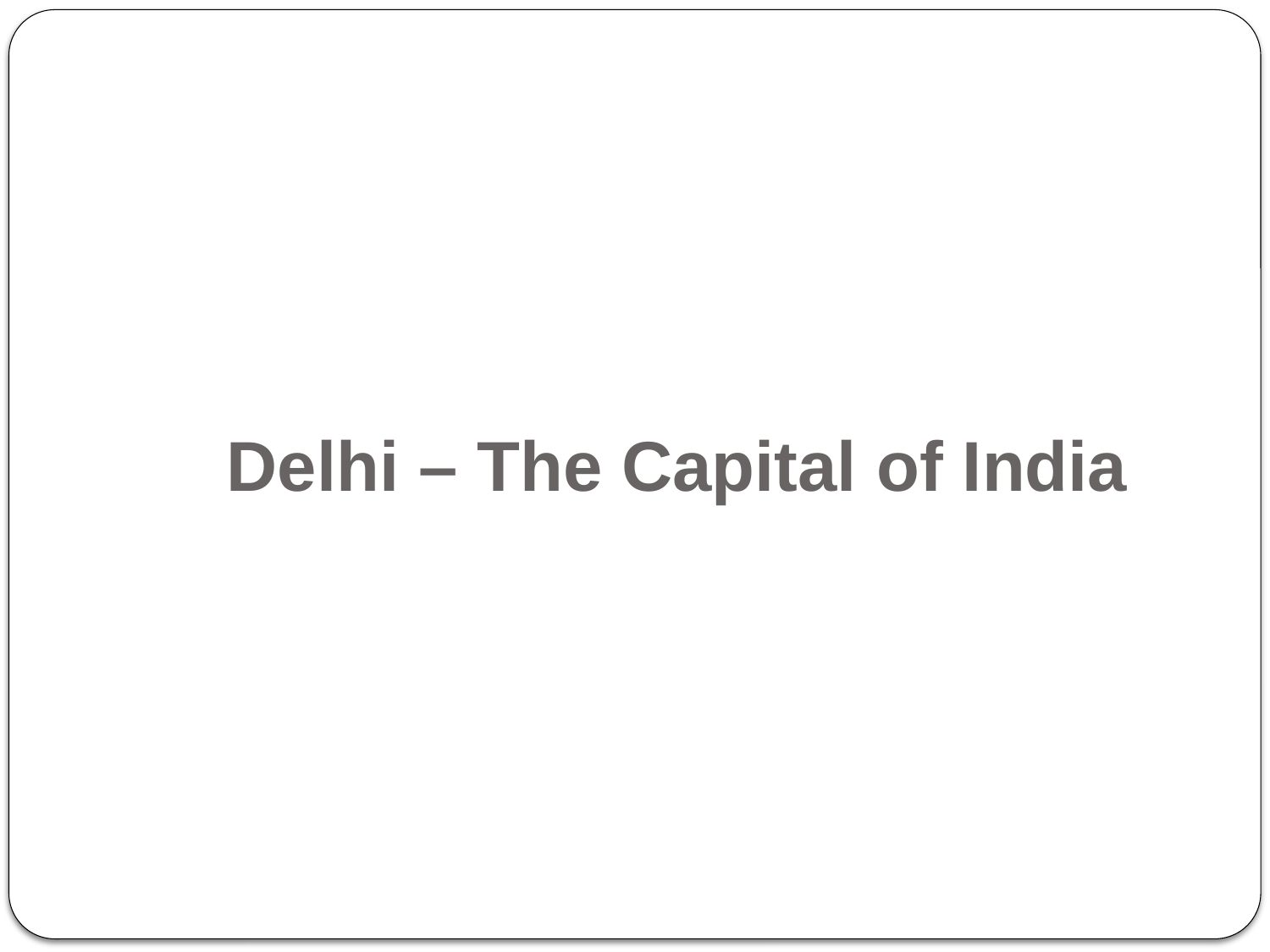

# Delhi – The Capital of India